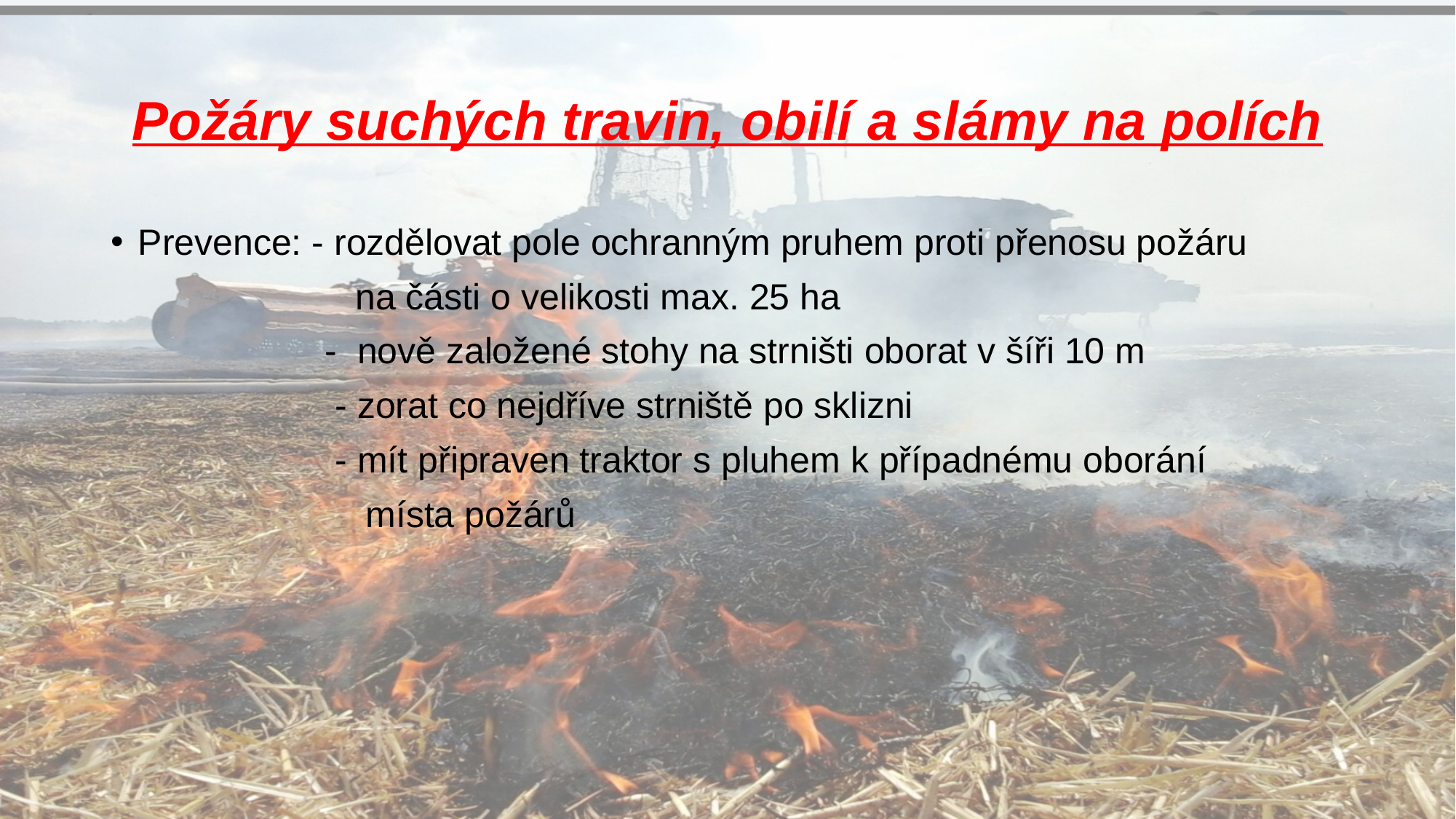

# Požáry suchých travin, obilí a slámy na polích
Prevence: - rozdělovat pole ochranným pruhem proti přenosu požáru
                        na části o velikosti max. 25 ha
                     -  nově založené stohy na strništi oborat v šíři 10 m
                      - zorat co nejdříve strniště po sklizni
                      - mít připraven traktor s pluhem k případnému oborání
                         místa požárů